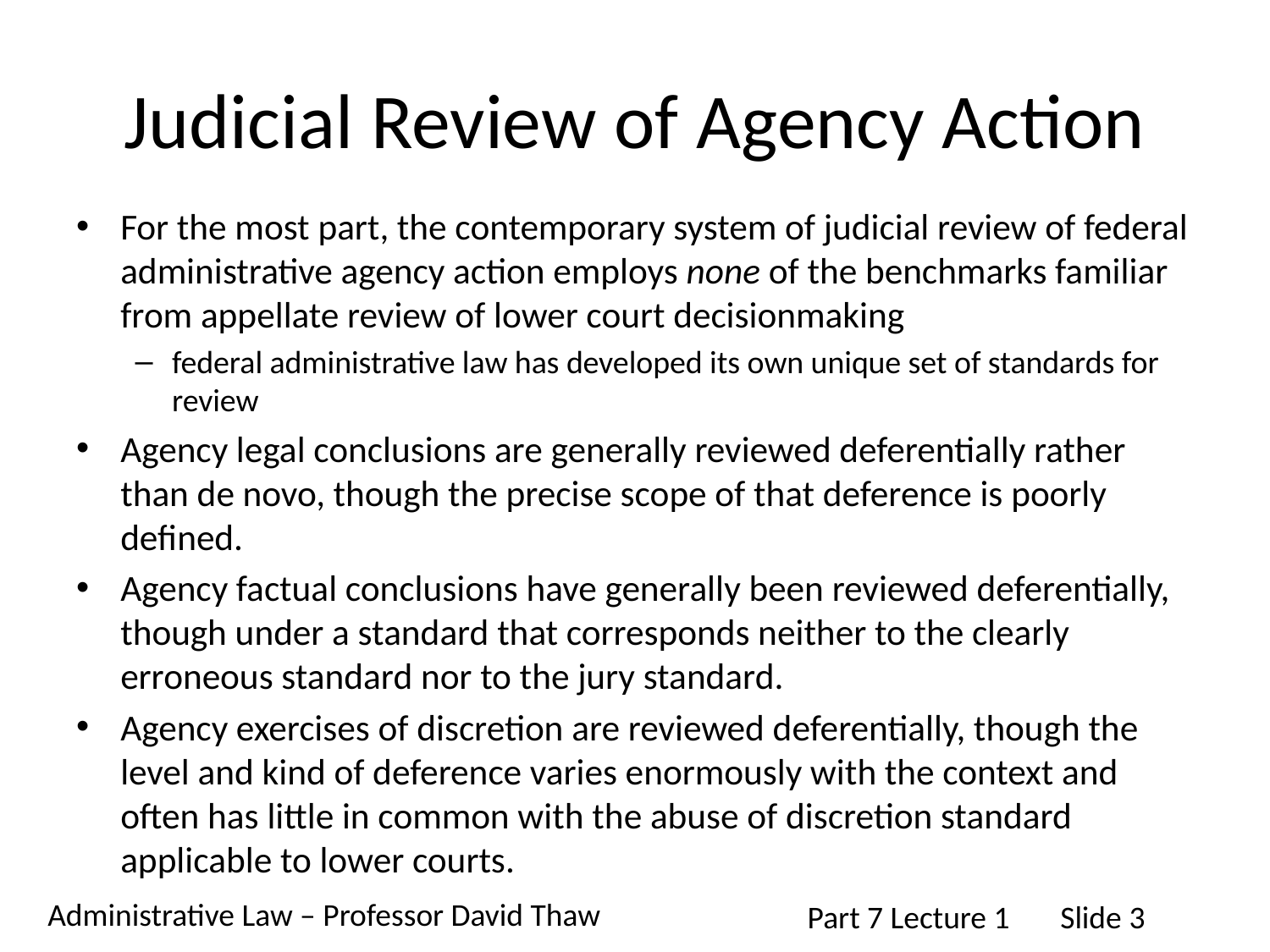

# Judicial Review of Agency Action
For the most part, the contemporary system of judicial review of federal administrative agency action employs none of the benchmarks familiar from appellate review of lower court decisionmaking
federal administrative law has developed its own unique set of standards for review
Agency legal conclusions are generally reviewed deferentially rather than de novo, though the precise scope of that deference is poorly defined.
Agency factual conclusions have generally been reviewed deferentially, though under a standard that corresponds neither to the clearly erroneous standard nor to the jury standard.
Agency exercises of discretion are reviewed deferentially, though the level and kind of deference varies enormously with the context and often has little in common with the abuse of discretion standard applicable to lower courts.